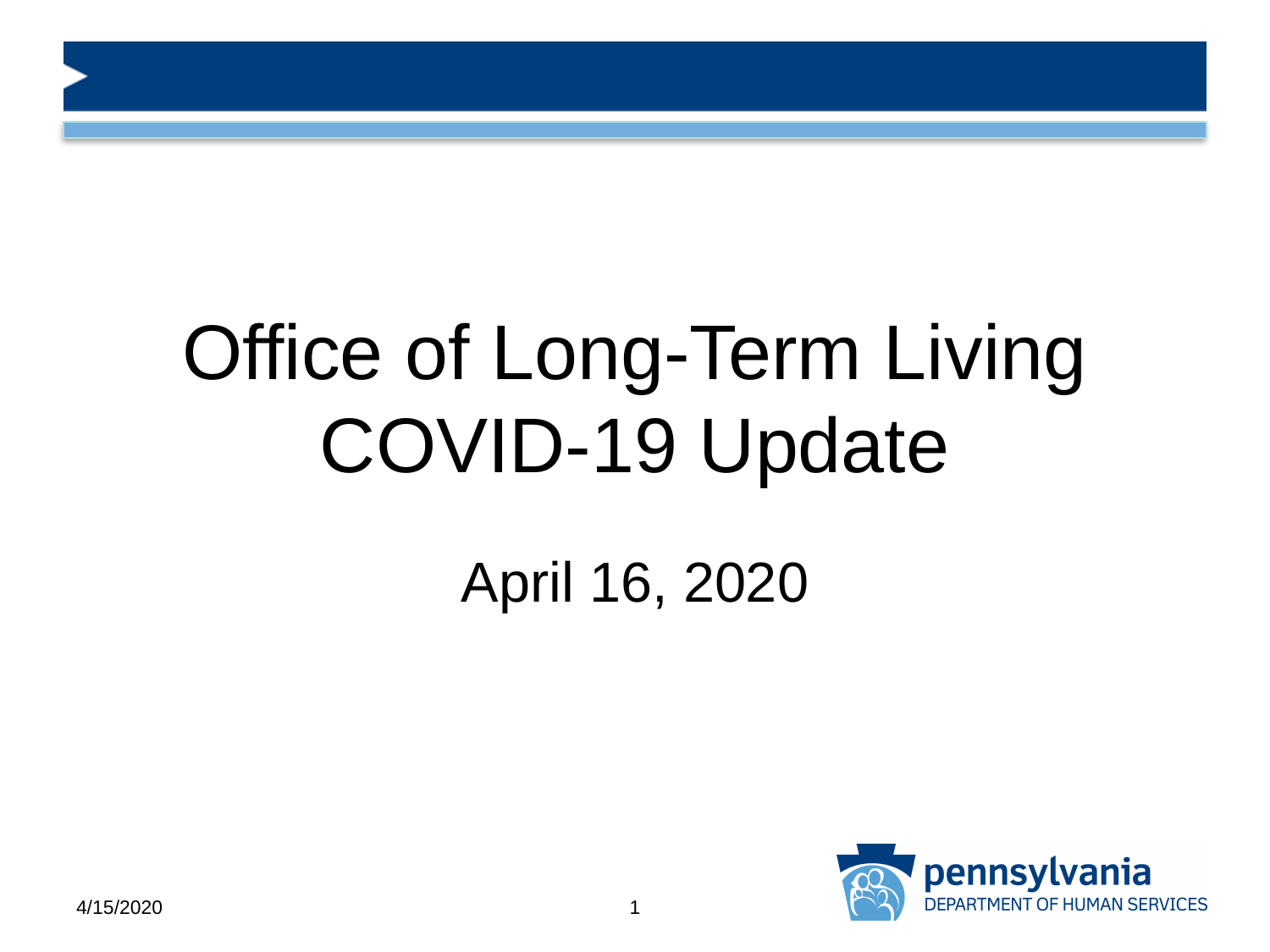

# Office of Long-Term Living COVID-19 Update
April 16, 2020
4/15/2020
1